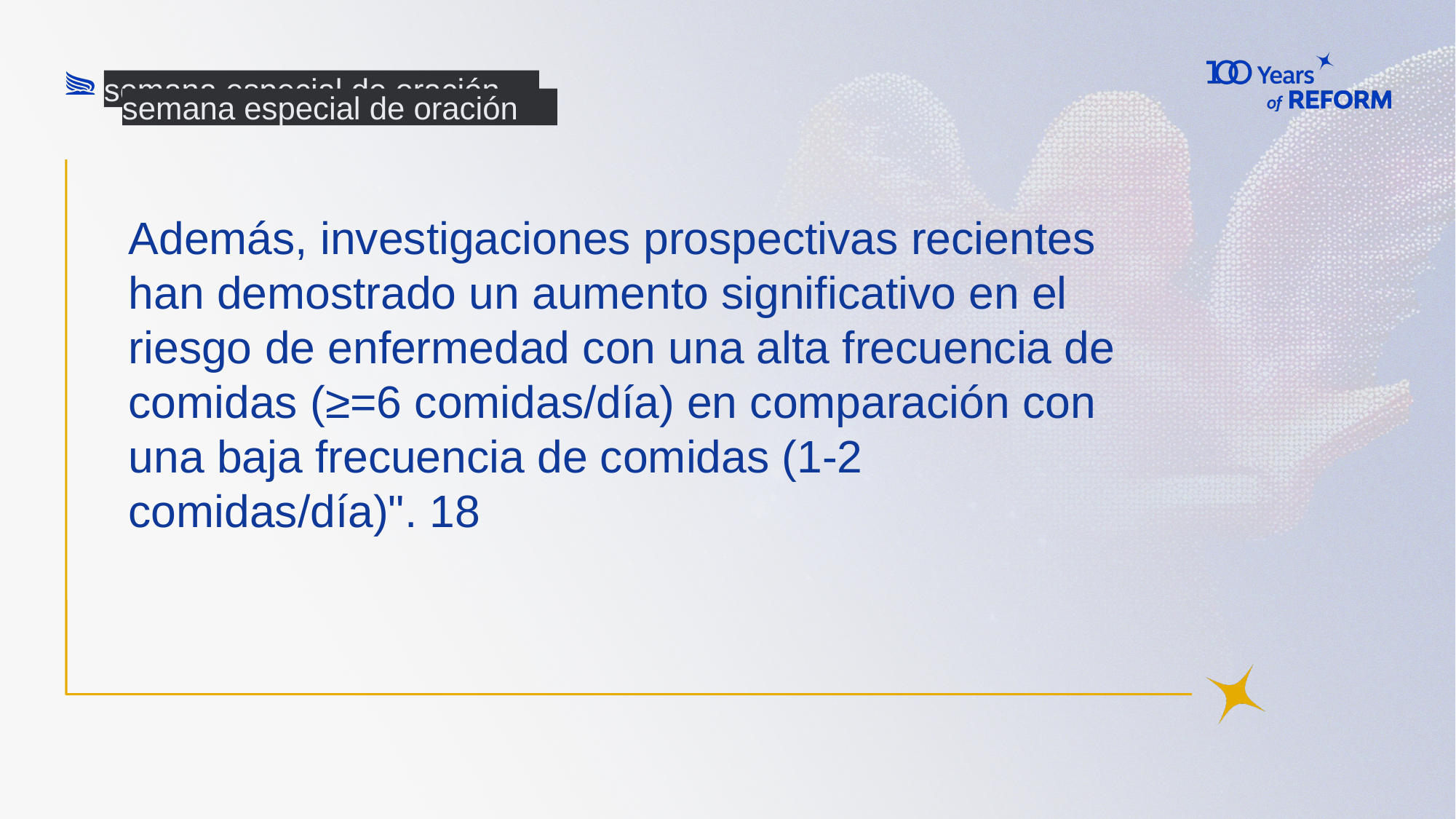

semana especial de oración
semana especial de oración
# Además, investigaciones prospectivas recientes han demostrado un aumento significativo en el riesgo de enfermedad con una alta frecuencia de comidas (≥=6 comidas/día) en comparación con una baja frecuencia de comidas (1-2 comidas/día)". 18